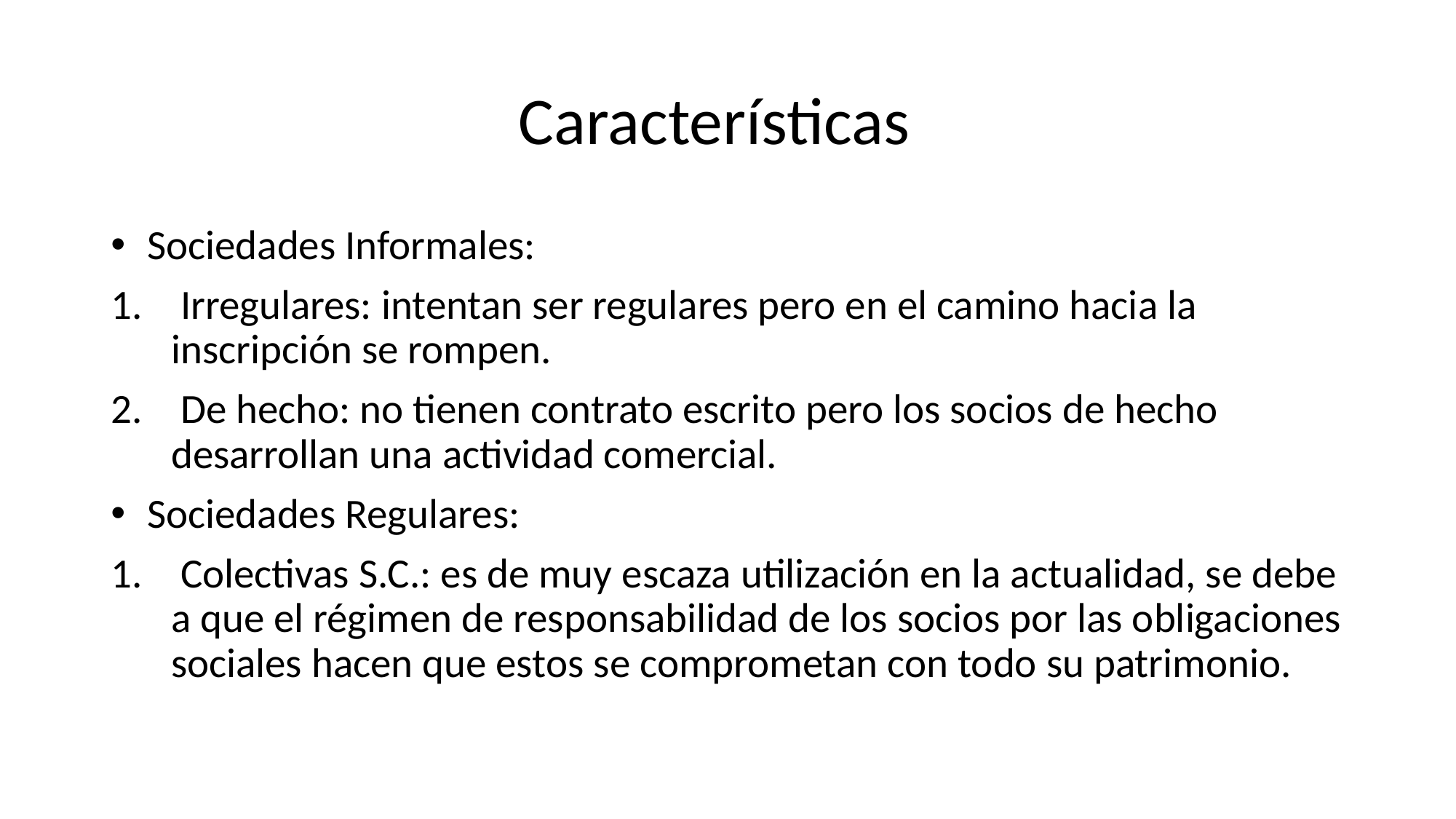

# Características
 Sociedades Informales:
 Irregulares: intentan ser regulares pero en el camino hacia la inscripción se rompen.
 De hecho: no tienen contrato escrito pero los socios de hecho desarrollan una actividad comercial.
 Sociedades Regulares:
 Colectivas S.C.: es de muy escaza utilización en la actualidad, se debe a que el régimen de responsabilidad de los socios por las obligaciones sociales hacen que estos se comprometan con todo su patrimonio.